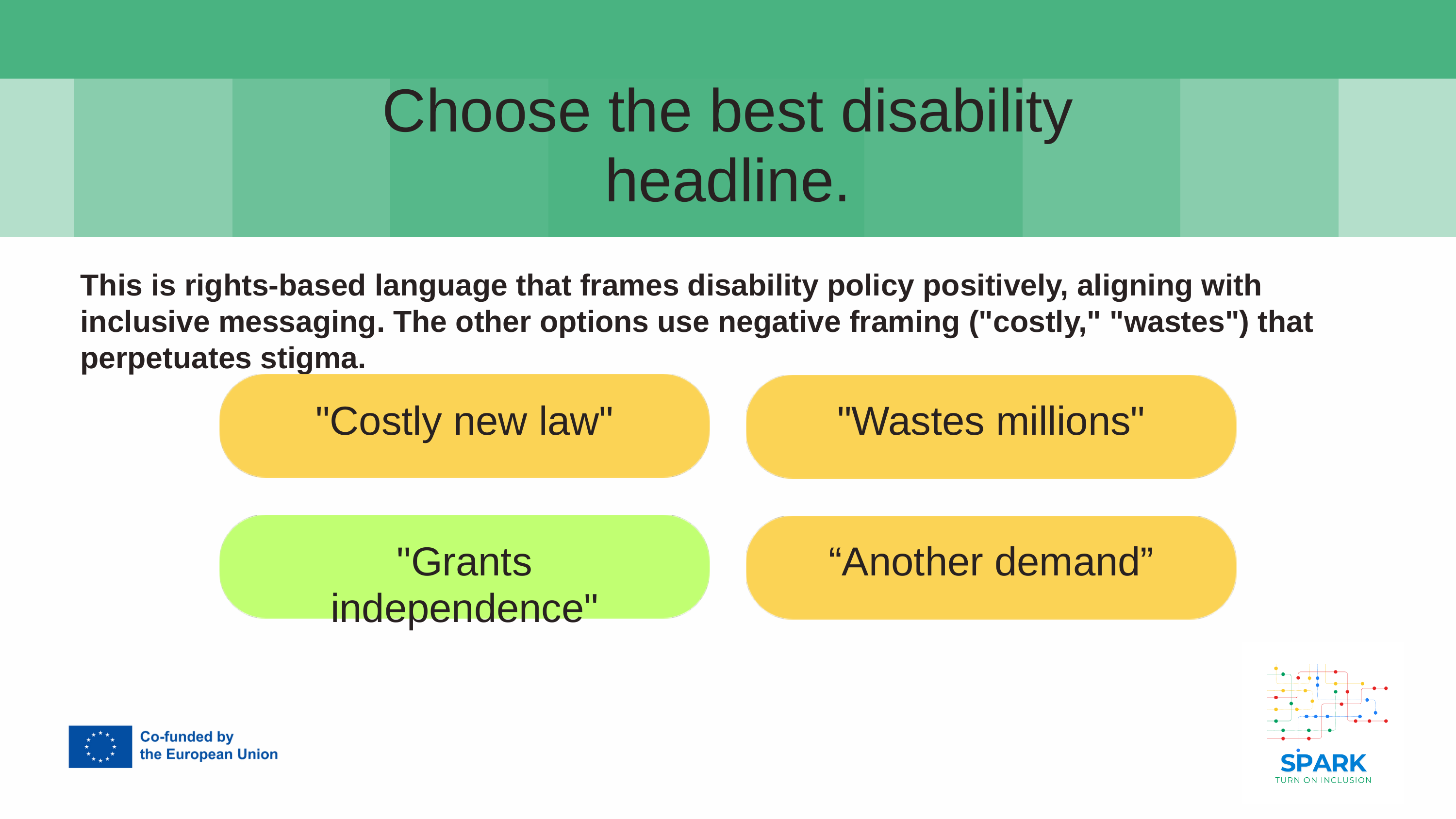

7
Choose the best disability headline.

This is rights-based language that frames disability policy positively, aligning with inclusive messaging. The other options use negative framing ("costly," "wastes") that perpetuates stigma.

B. xxx
"Costly new law"
"Wastes millions"

D. xxx
"Grants independence"
“Another demand”